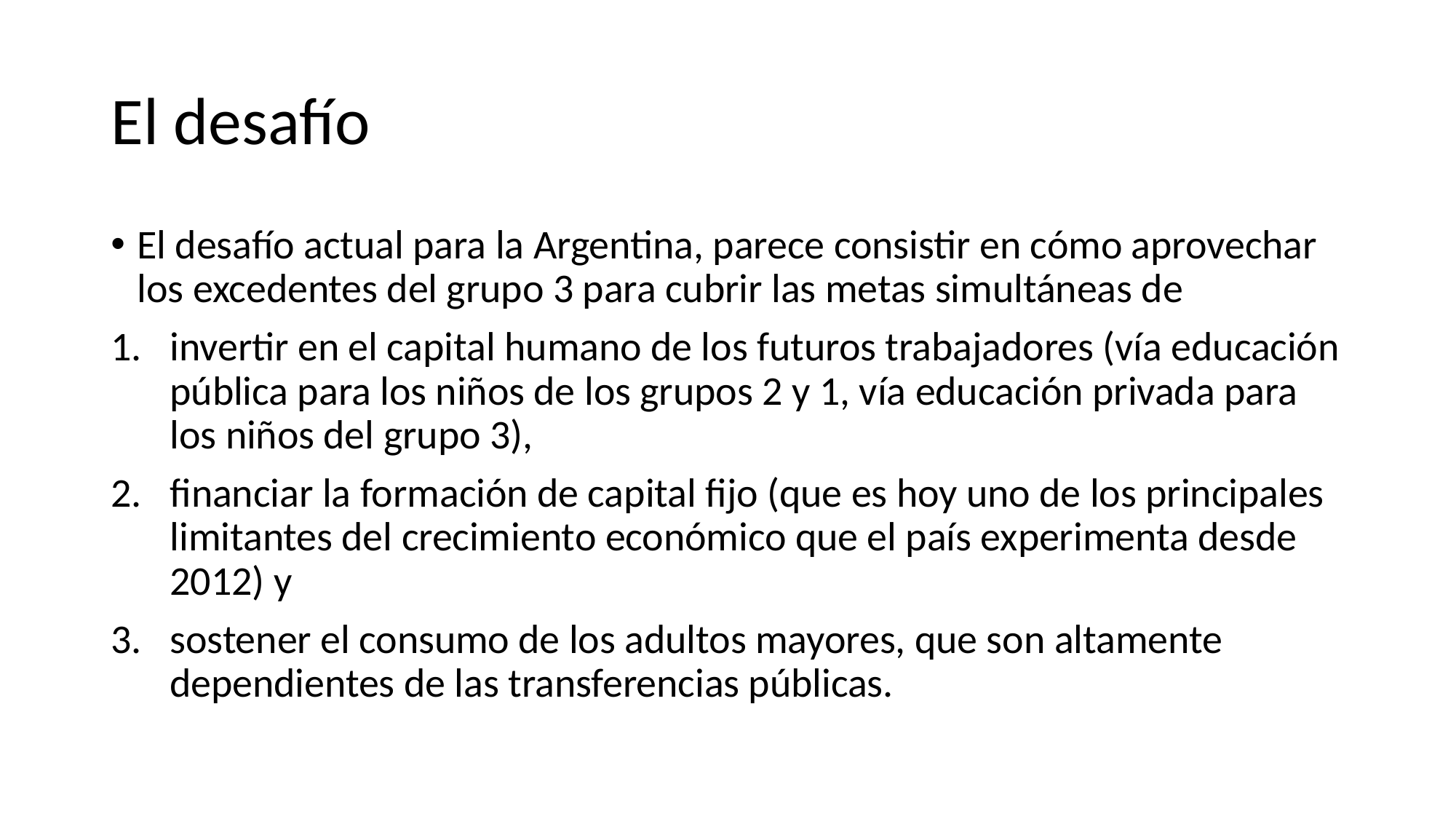

# El desafío
El desafío actual para la Argentina, parece consistir en cómo aprovechar los excedentes del grupo 3 para cubrir las metas simultáneas de
invertir en el capital humano de los futuros trabajadores (vía educación pública para los niños de los grupos 2 y 1, vía educación privada para los niños del grupo 3),
financiar la formación de capital fijo (que es hoy uno de los principales limitantes del crecimiento económico que el país experimenta desde 2012) y
sostener el consumo de los adultos mayores, que son altamente dependientes de las transferencias públicas.